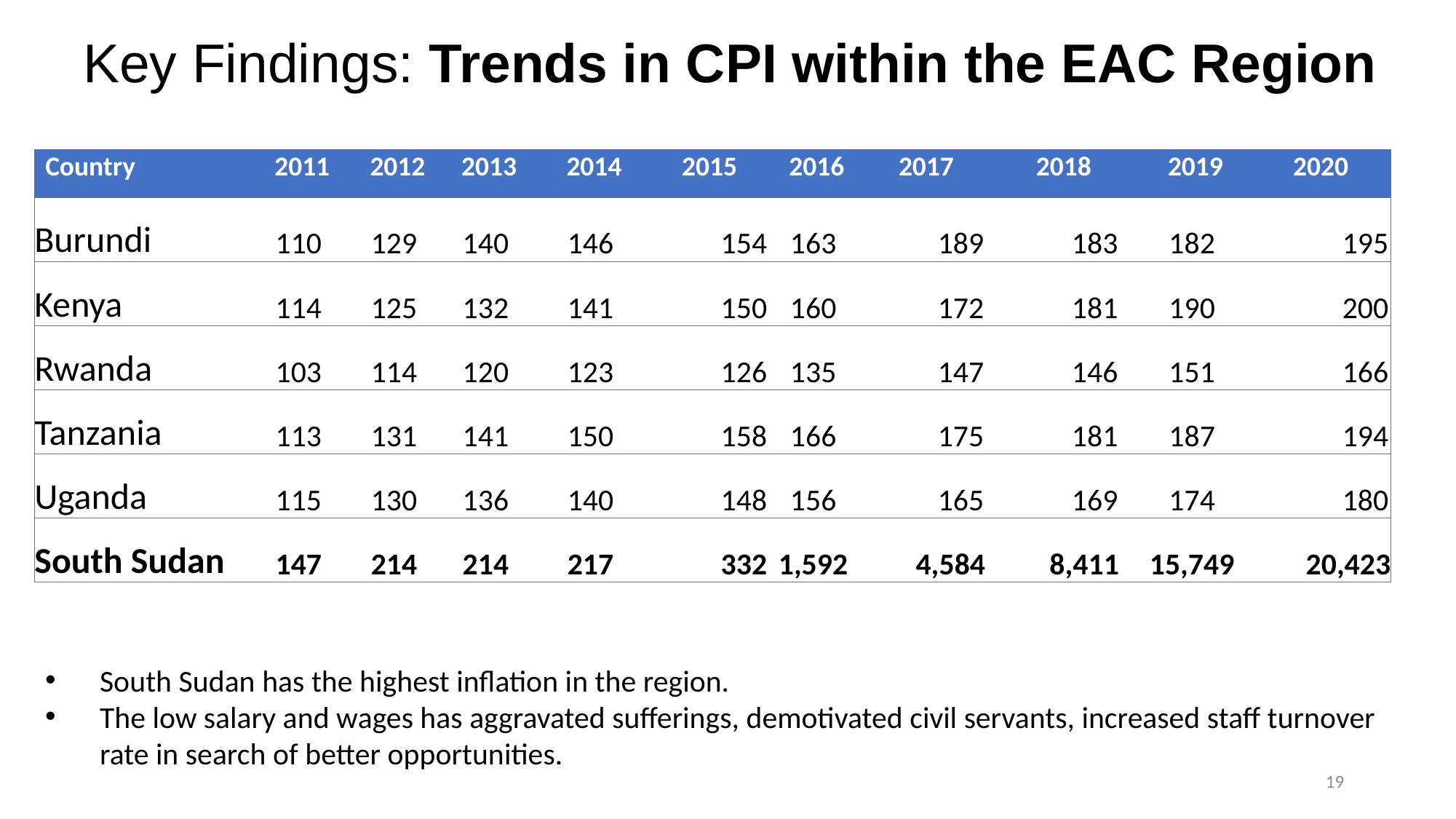

# Key Findings: Trends in CPI within the EAC Region

| Country | 2011 | 2012 | 2013 | 2014 | 2015 | 2016 | 2017 | 2018 | 2019 | 2020 |
| --- | --- | --- | --- | --- | --- | --- | --- | --- | --- | --- |
| Burundi | 110 | 129 | 140 | 146 | 154 | 163 | 189 | 183 | 182 | 195 |
| Kenya | 114 | 125 | 132 | 141 | 150 | 160 | 172 | 181 | 190 | 200 |
| Rwanda | 103 | 114 | 120 | 123 | 126 | 135 | 147 | 146 | 151 | 166 |
| Tanzania | 113 | 131 | 141 | 150 | 158 | 166 | 175 | 181 | 187 | 194 |
| Uganda | 115 | 130 | 136 | 140 | 148 | 156 | 165 | 169 | 174 | 180 |
| South Sudan | 147 | 214 | 214 | 217 | 332 | 1,592 | 4,584 | 8,411 | 15,749 | 20,423 |
South Sudan has the highest inflation in the region.
The low salary and wages has aggravated sufferings, demotivated civil servants, increased staff turnover rate in search of better opportunities.
19